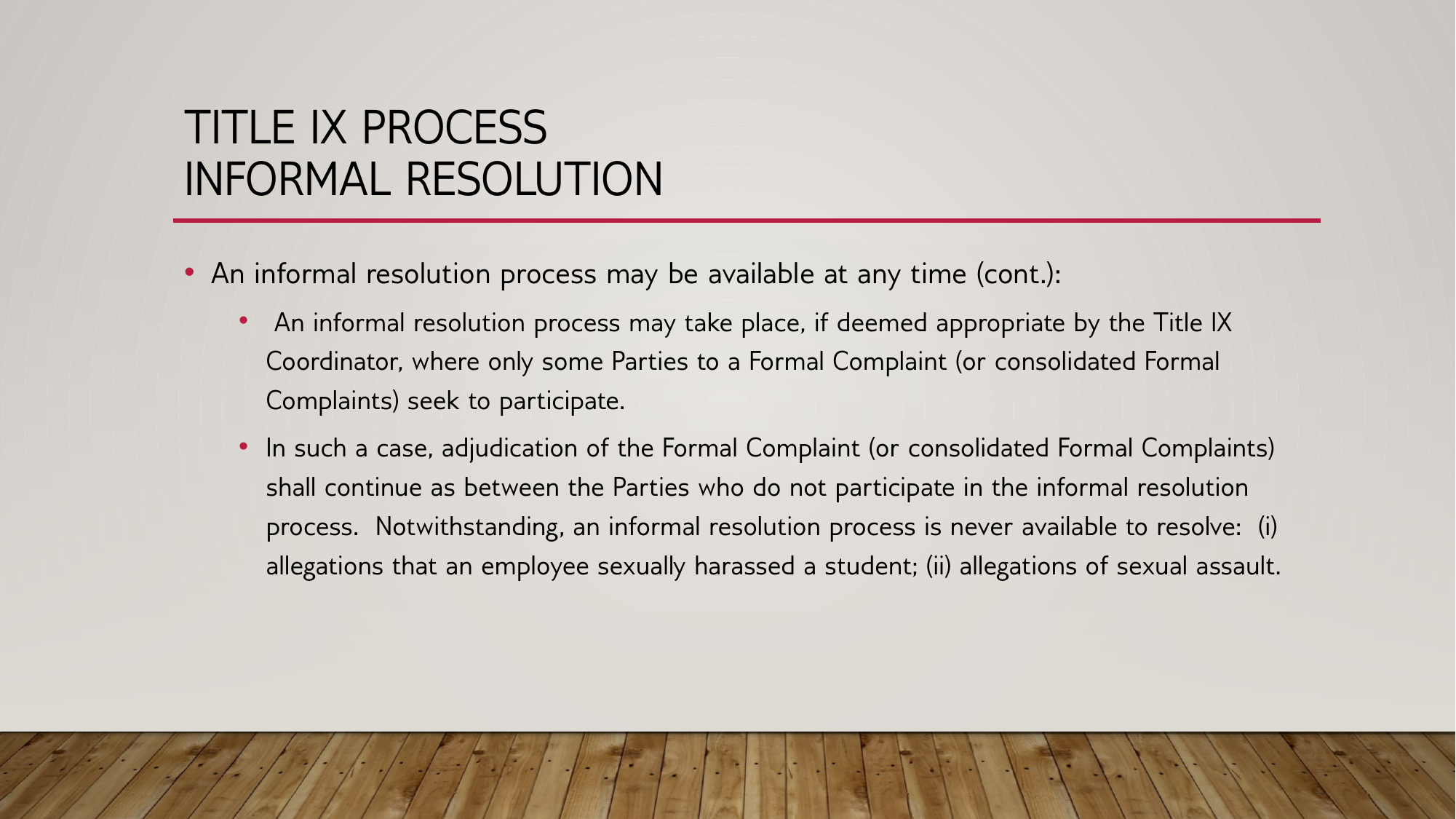

# Title ix process informal resolution
An informal resolution process may be available at any time (cont.):
 An informal resolution process may take place, if deemed appropriate by the Title IX Coordinator, where only some Parties to a Formal Complaint (or consolidated Formal Complaints) seek to participate.
In such a case, adjudication of the Formal Complaint (or consolidated Formal Complaints) shall continue as between the Parties who do not participate in the informal resolution process.  Notwithstanding, an informal resolution process is never available to resolve:  (i) allegations that an employee sexually harassed a student; (ii) allegations of sexual assault.